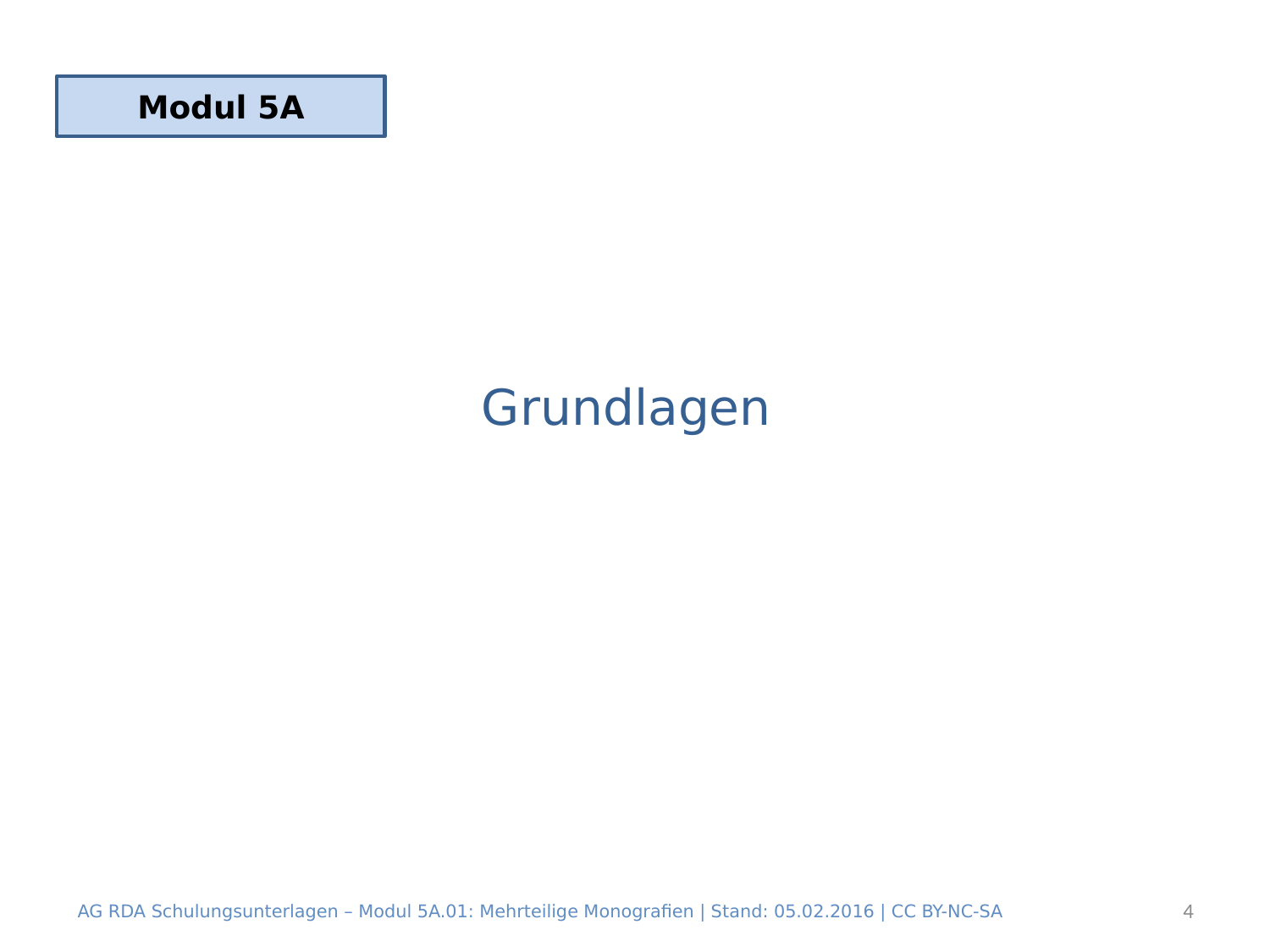

Modul 5A
# Grundlagen
AG RDA Schulungsunterlagen – Modul 5A.01: Mehrteilige Monografien | Stand: 05.02.2016 | CC BY-NC-SA
4